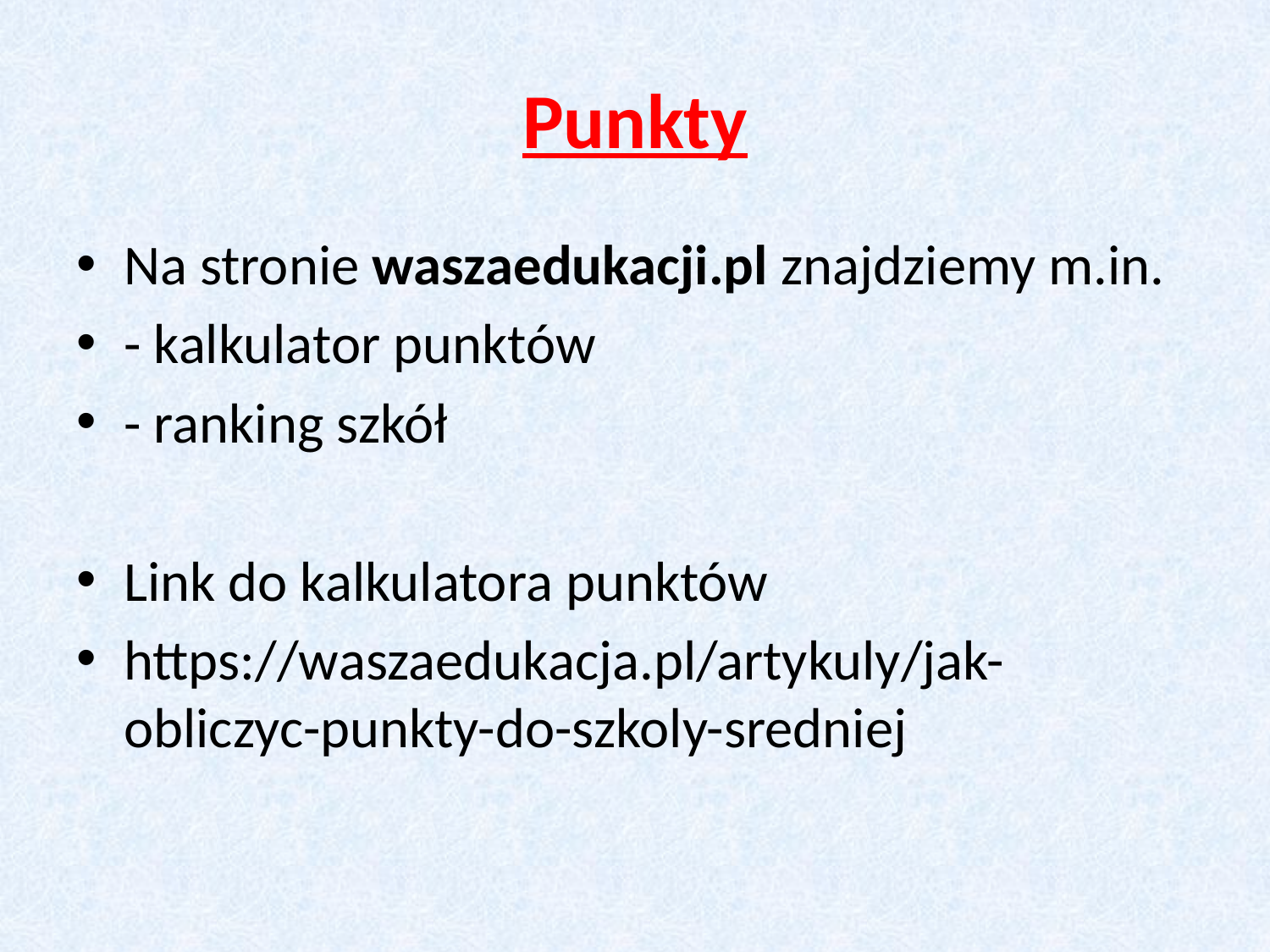

# Punkty
Na stronie waszaedukacji.pl znajdziemy m.in.
- kalkulator punktów
- ranking szkół

Link do kalkulatora punktów
https://waszaedukacja.pl/artykuly/jak-obliczyc-punkty-do-szkoly-sredniej